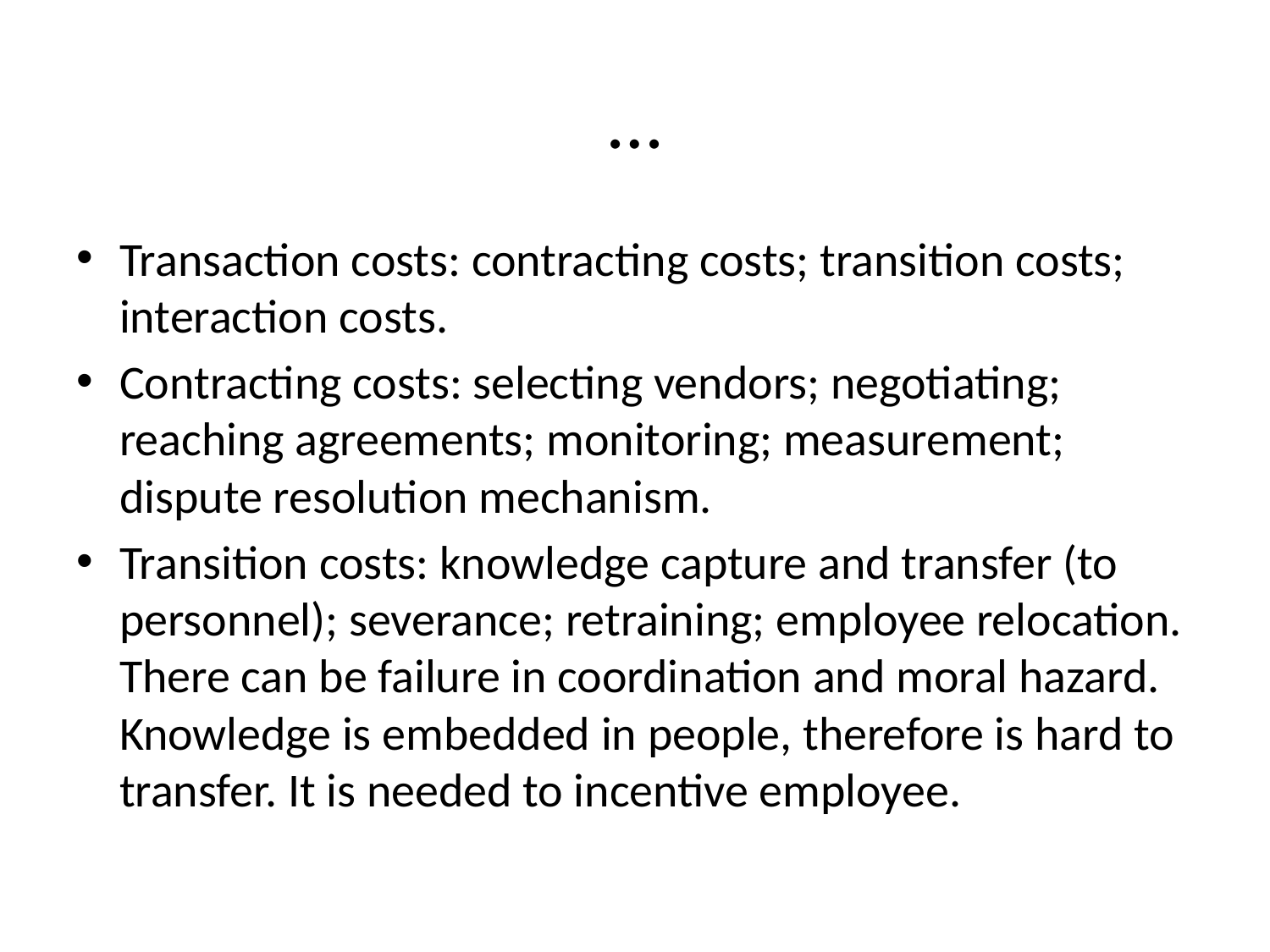

# …
Transaction costs: contracting costs; transition costs; interaction costs.
Contracting costs: selecting vendors; negotiating; reaching agreements; monitoring; measurement; dispute resolution mechanism.
Transition costs: knowledge capture and transfer (to personnel); severance; retraining; employee relocation. There can be failure in coordination and moral hazard. Knowledge is embedded in people, therefore is hard to transfer. It is needed to incentive employee.